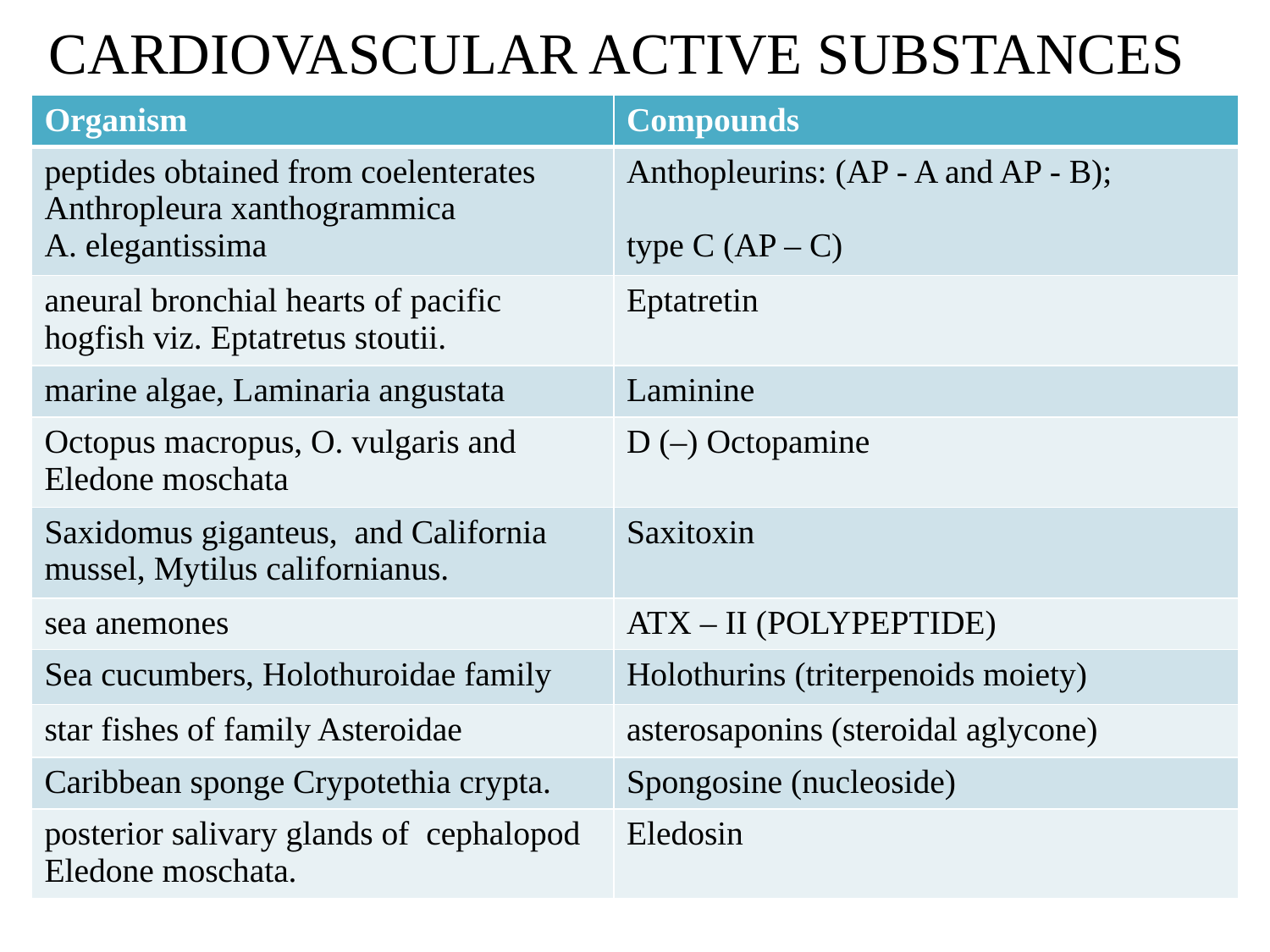

# CARDIOVASCULAR ACTIVE SUBSTANCES
| Organism | Compounds |
| --- | --- |
| peptides obtained from coelenterates Anthropleura xanthogrammica A. elegantissima | Anthopleurins: (AP - A and AP - B); type C (AP – C) |
| aneural bronchial hearts of pacific hogfish viz. Eptatretus stoutii. | Eptatretin |
| marine algae, Laminaria angustata | Laminine |
| Octopus macropus, O. vulgaris and Eledone moschata | D (–) Octopamine |
| Saxidomus giganteus, and California mussel, Mytilus californianus. | Saxitoxin |
| sea anemones | ATX – II (POLYPEPTIDE) |
| Sea cucumbers, Holothuroidae family | Holothurins (triterpenoids moiety) |
| star fishes of family Asteroidae | asterosaponins (steroidal aglycone) |
| Caribbean sponge Crypotethia crypta. | Spongosine (nucleoside) |
| posterior salivary glands of cephalopod Eledone moschata. | Eledosin |